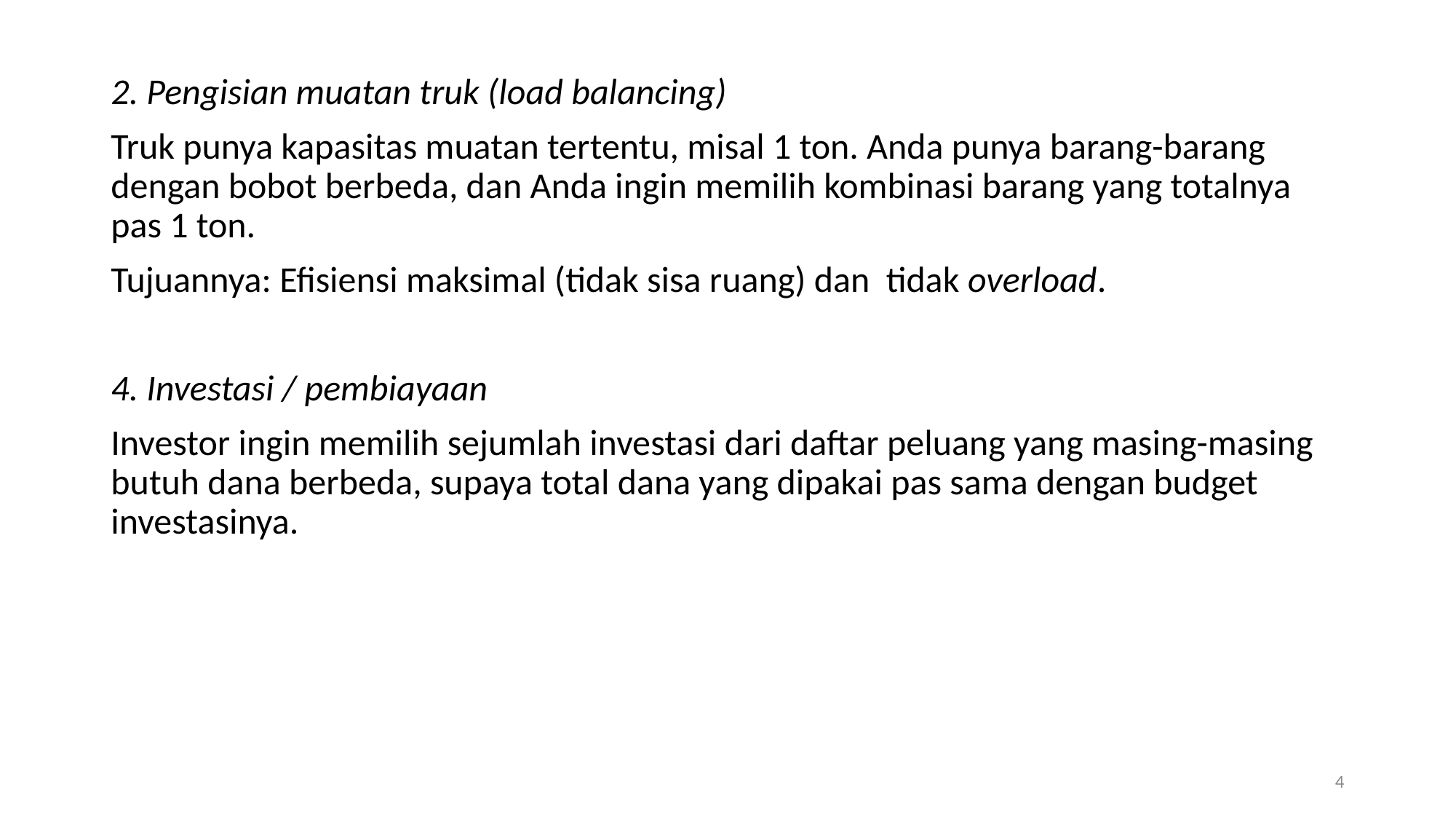

2. Pengisian muatan truk (load balancing)
Truk punya kapasitas muatan tertentu, misal 1 ton. Anda punya barang-barang dengan bobot berbeda, dan Anda ingin memilih kombinasi barang yang totalnya pas 1 ton.
Tujuannya: Efisiensi maksimal (tidak sisa ruang) dan  tidak overload.

4. Investasi / pembiayaan
Investor ingin memilih sejumlah investasi dari daftar peluang yang masing-masing butuh dana berbeda, supaya total dana yang dipakai pas sama dengan budget investasinya.
4